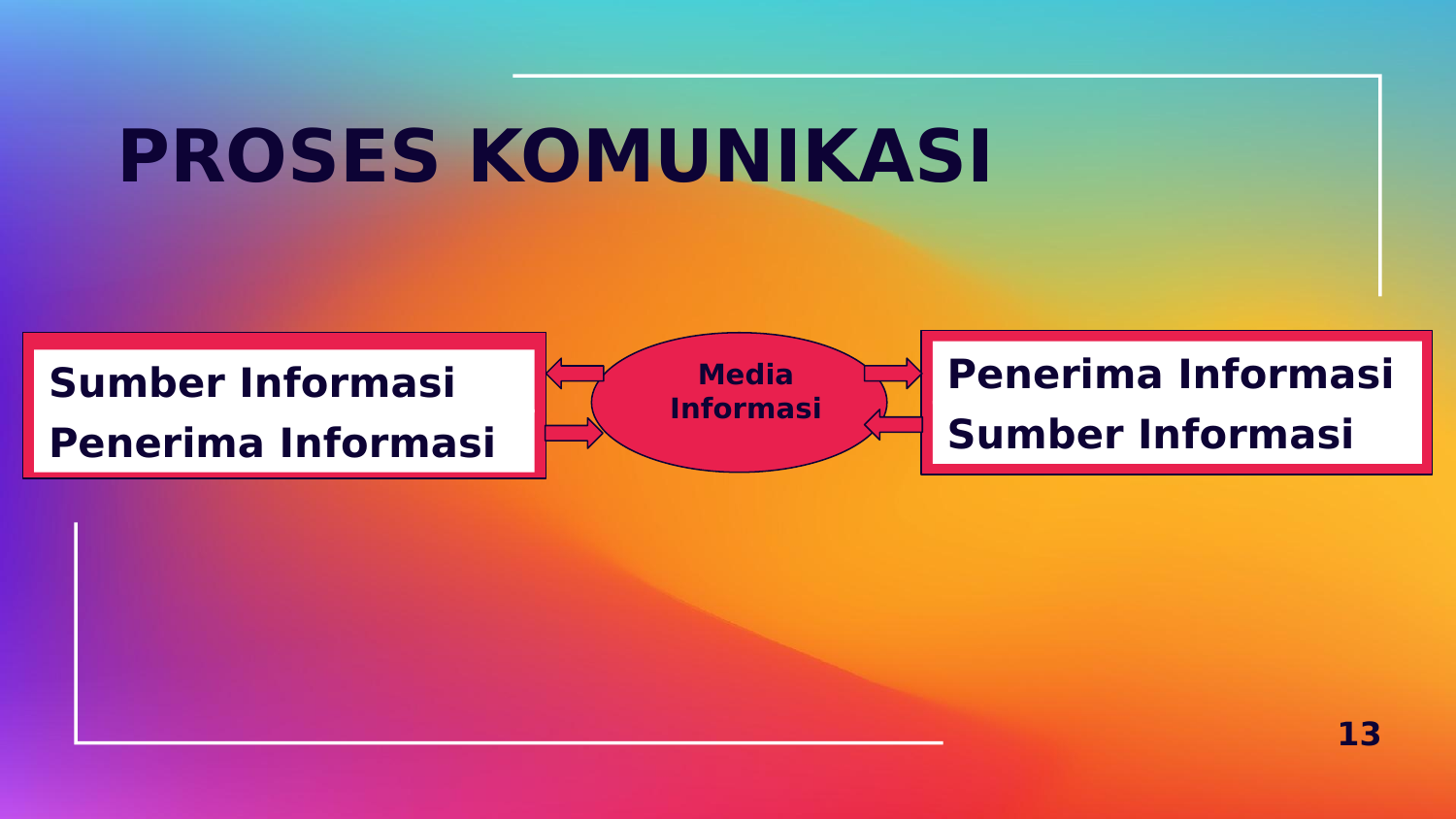

PROSES KOMUNIKASI

Penerima Informasi
Sumber Informasi
Media Informasi

Sumber Informasi
Penerima Informasi

13